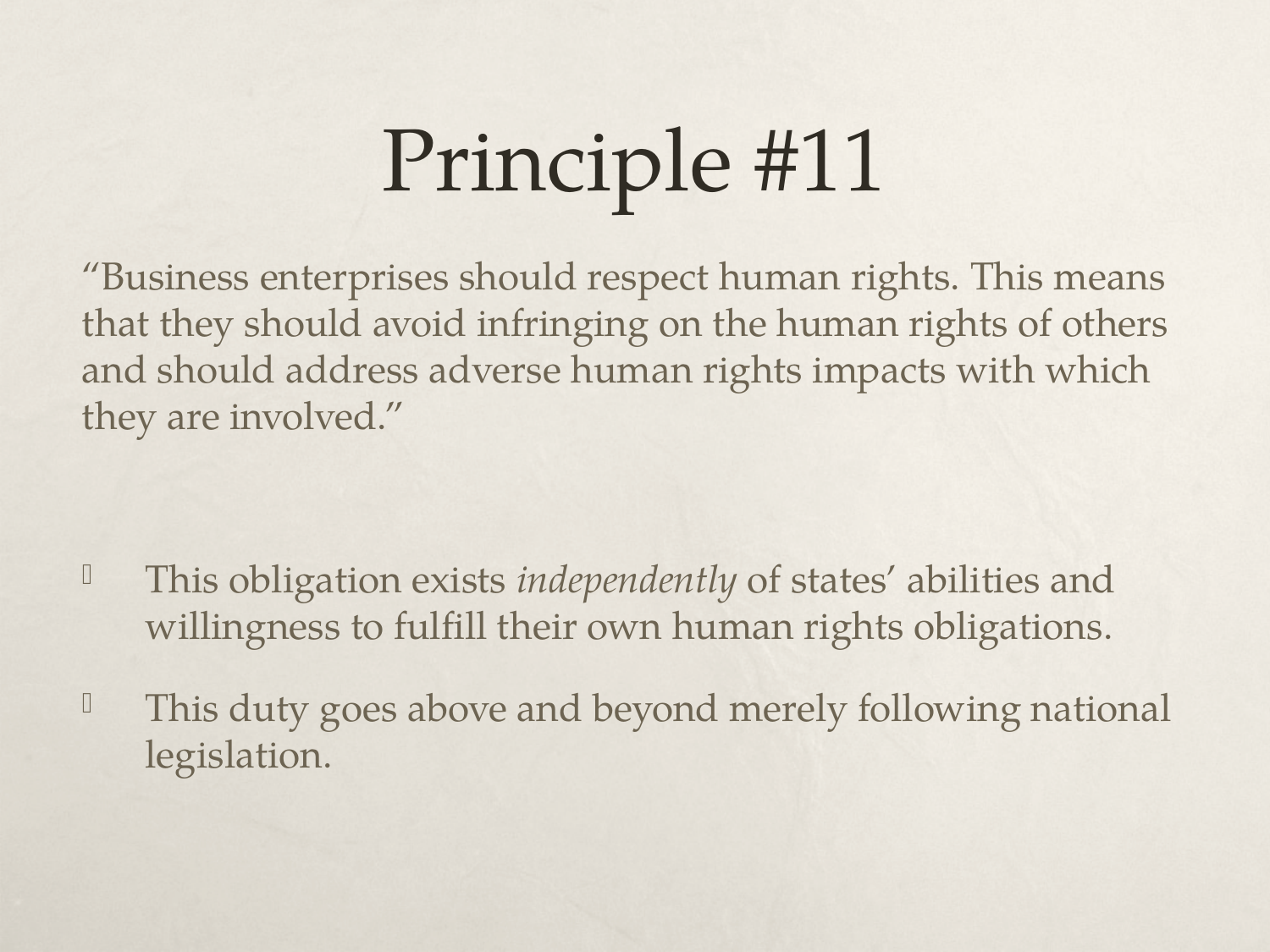

# Principle #11
“Business enterprises should respect human rights. This means that they should avoid infringing on the human rights of others and should address adverse human rights impacts with which they are involved.”

This obligation exists independently of states’ abilities and willingness to fulfill their own human rights obligations.
This duty goes above and beyond merely following national legislation.